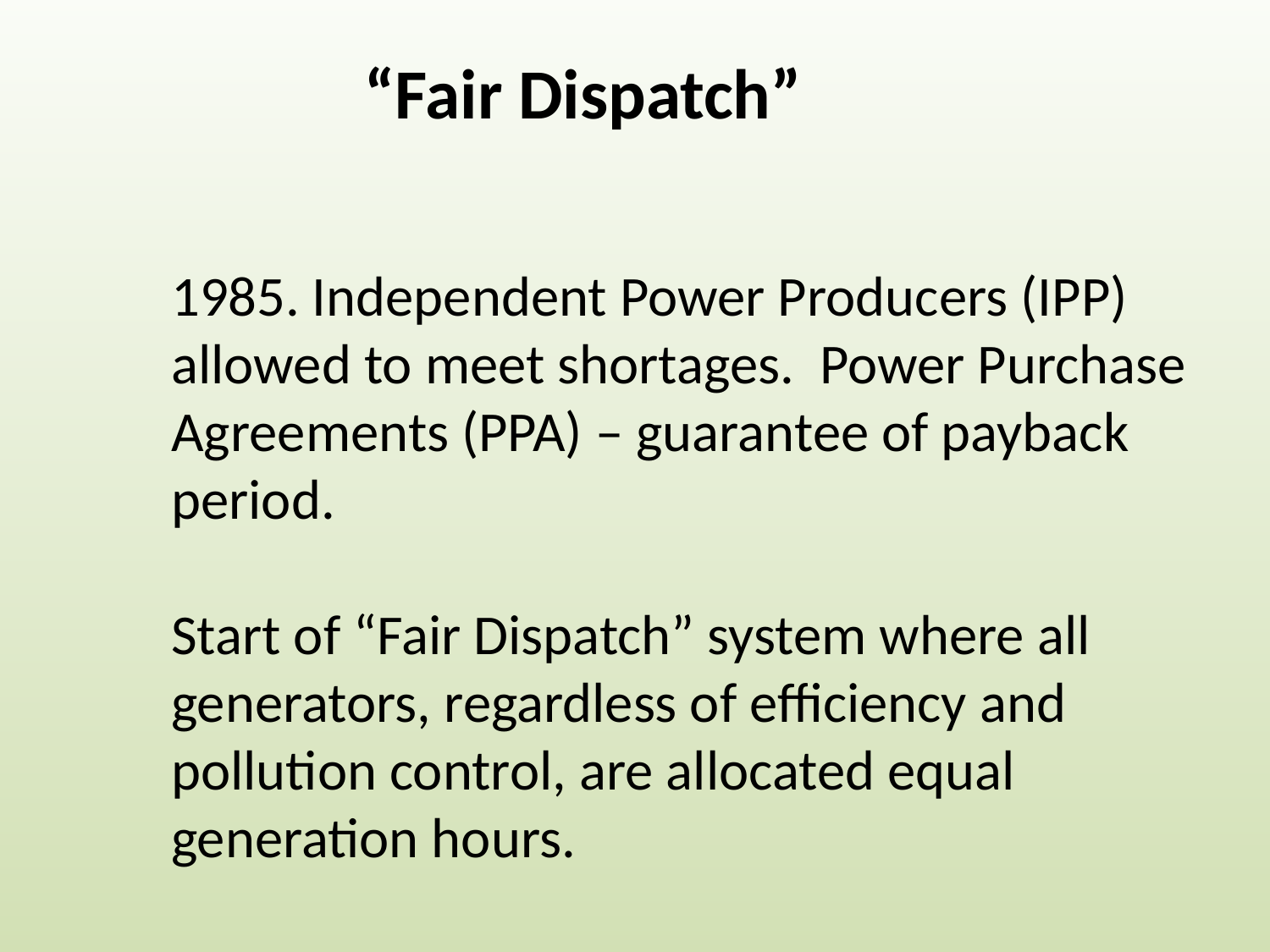

“Fair Dispatch”
1985. Independent Power Producers (IPP) allowed to meet shortages.  Power Purchase Agreements (PPA) – guarantee of payback period.

Start of “Fair Dispatch” system where all generators, regardless of efficiency and pollution control, are allocated equal generation hours.